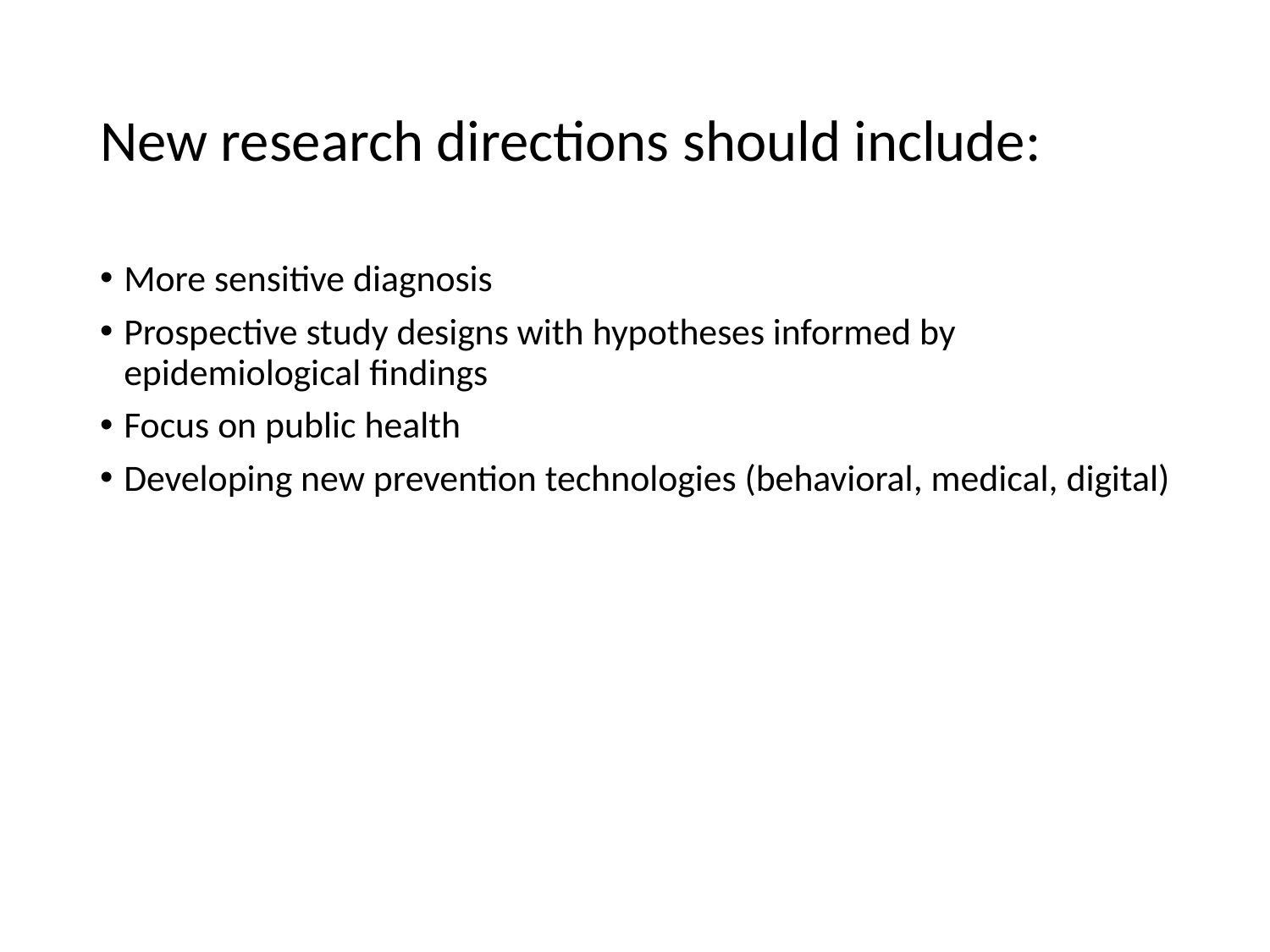

# New research directions should include:
More sensitive diagnosis
Prospective study designs with hypotheses informed by epidemiological findings
Focus on public health
Developing new prevention technologies (behavioral, medical, digital)